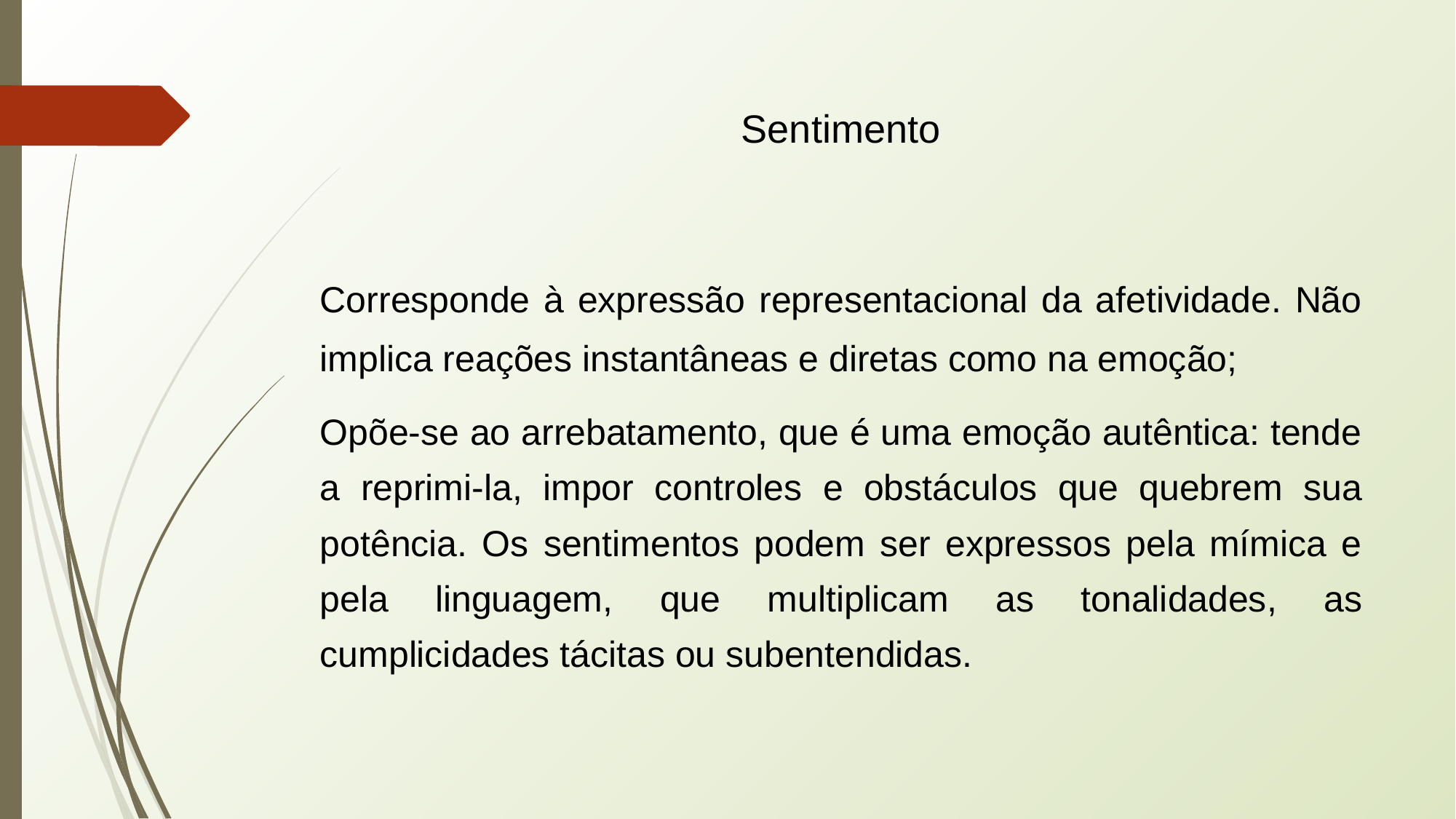

# Sentimento

Corresponde à expressão representacional da afetividade. Não implica reações instantâneas e diretas como na emoção;
Opõe-se ao arrebatamento, que é uma emoção autêntica: tende a reprimi-la, impor controles e obstáculos que quebrem sua potência. Os sentimentos podem ser expressos pela mímica e pela linguagem, que multiplicam as tonalidades, as cumplicidades tácitas ou subentendidas.